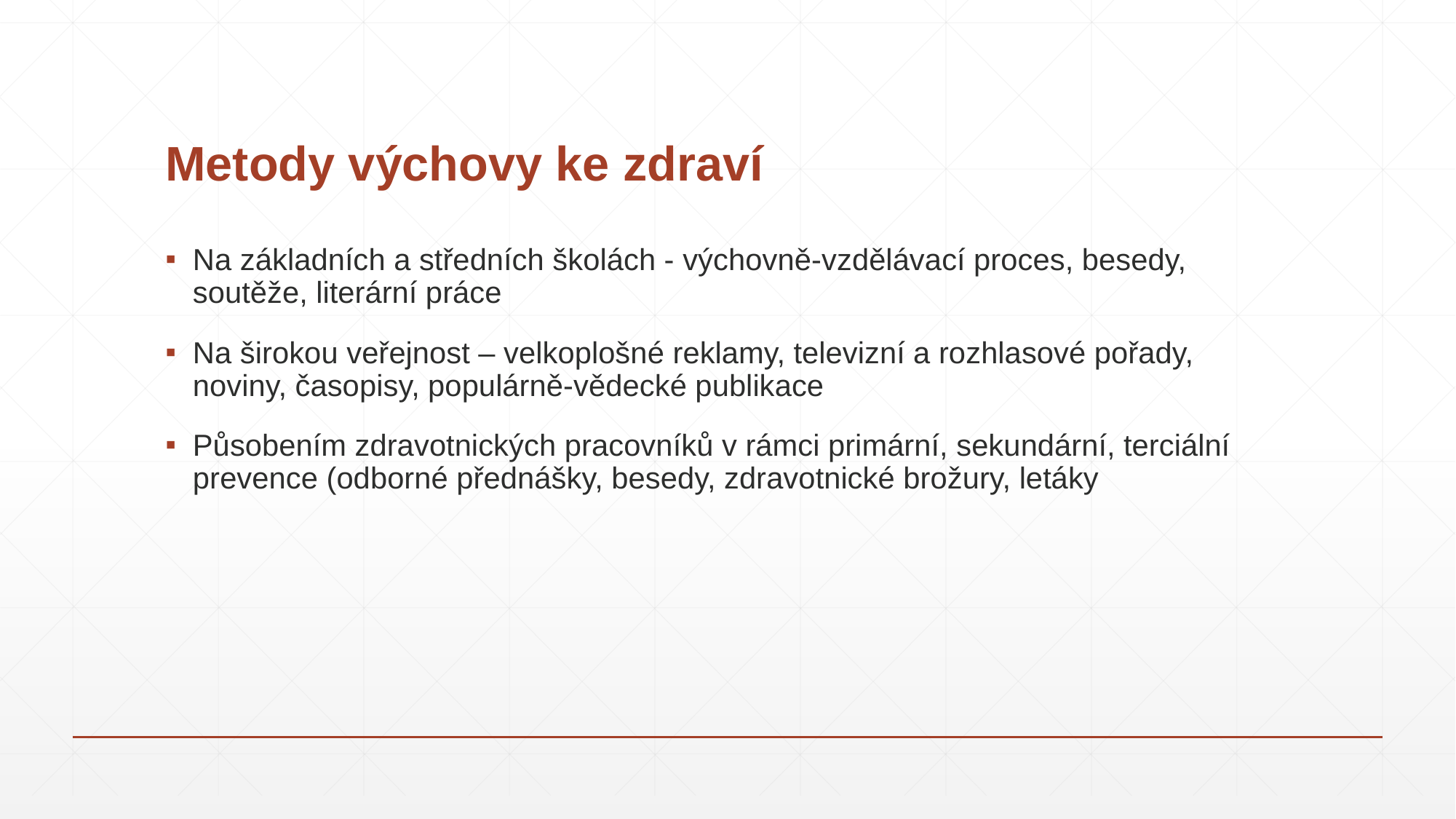

# Metody výchovy ke zdraví
Na základních a středních školách - výchovně-vzdělávací proces, besedy, soutěže, literární práce
Na širokou veřejnost – velkoplošné reklamy, televizní a rozhlasové pořady, noviny, časopisy, populárně-vědecké publikace
Působením zdravotnických pracovníků v rámci primární, sekundární, terciální prevence (odborné přednášky, besedy, zdravotnické brožury, letáky